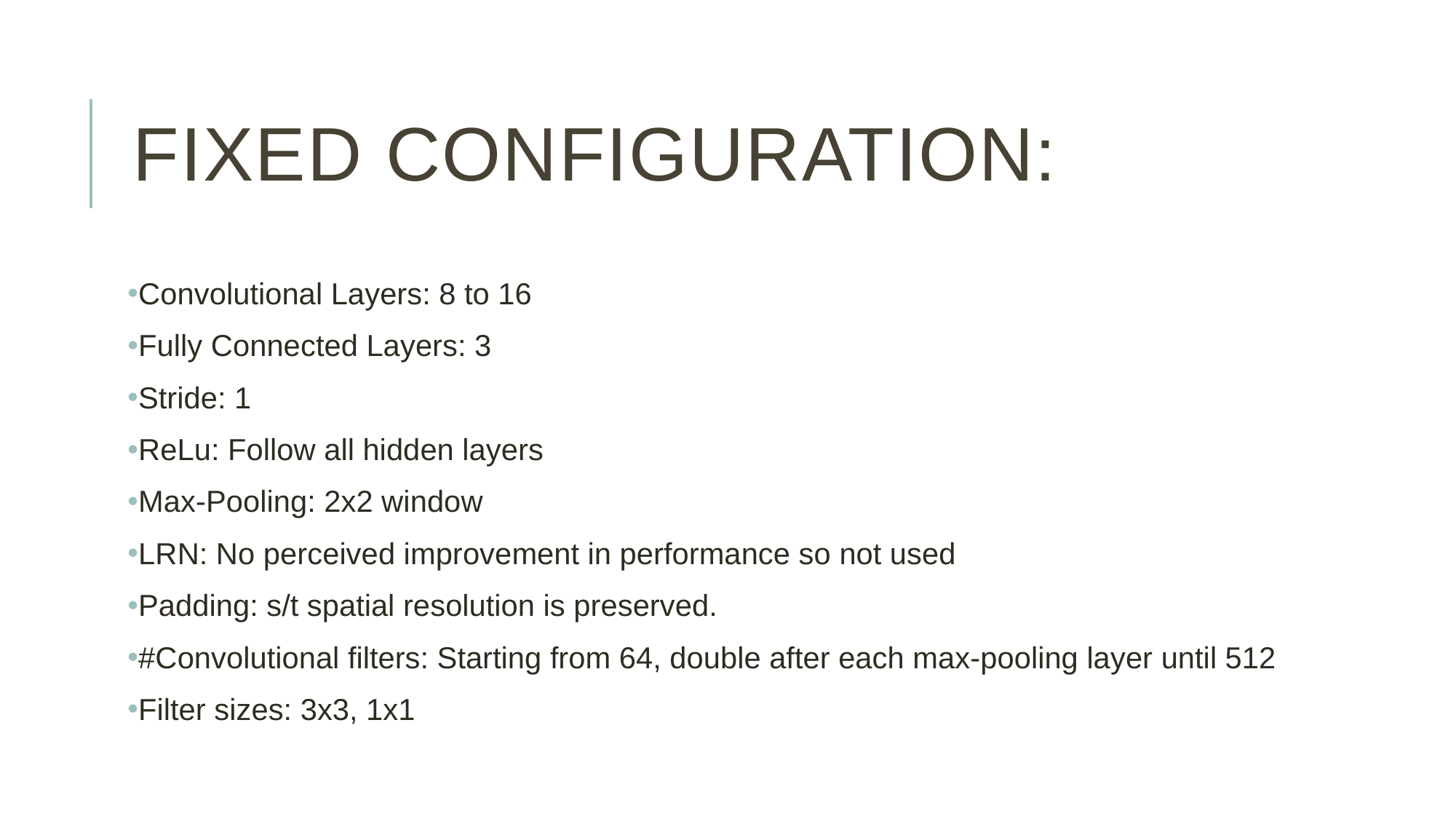

# Fixed configuration:
Convolutional Layers: 8 to 16
Fully Connected Layers: 3
Stride: 1
ReLu: Follow all hidden layers
Max-Pooling: 2x2 window
LRN: No perceived improvement in performance so not used
Padding: s/t spatial resolution is preserved.
#Convolutional filters: Starting from 64, double after each max-pooling layer until 512
Filter sizes: 3x3, 1x1